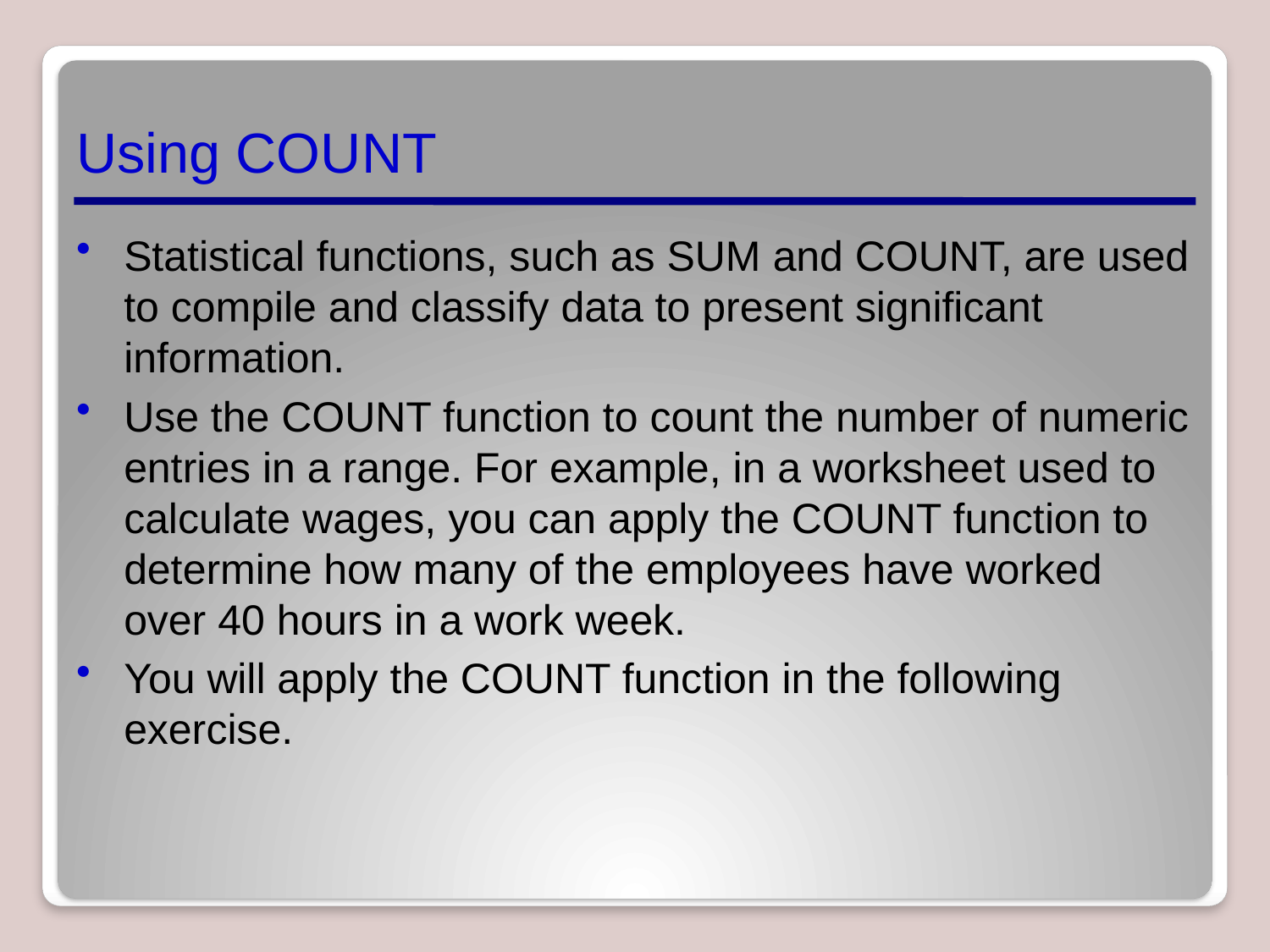

# Using COUNT
Statistical functions, such as SUM and COUNT, are used to compile and classify data to present significant information.
Use the COUNT function to count the number of numeric entries in a range. For example, in a worksheet used to calculate wages, you can apply the COUNT function to determine how many of the employees have worked over 40 hours in a work week.
You will apply the COUNT function in the following exercise.